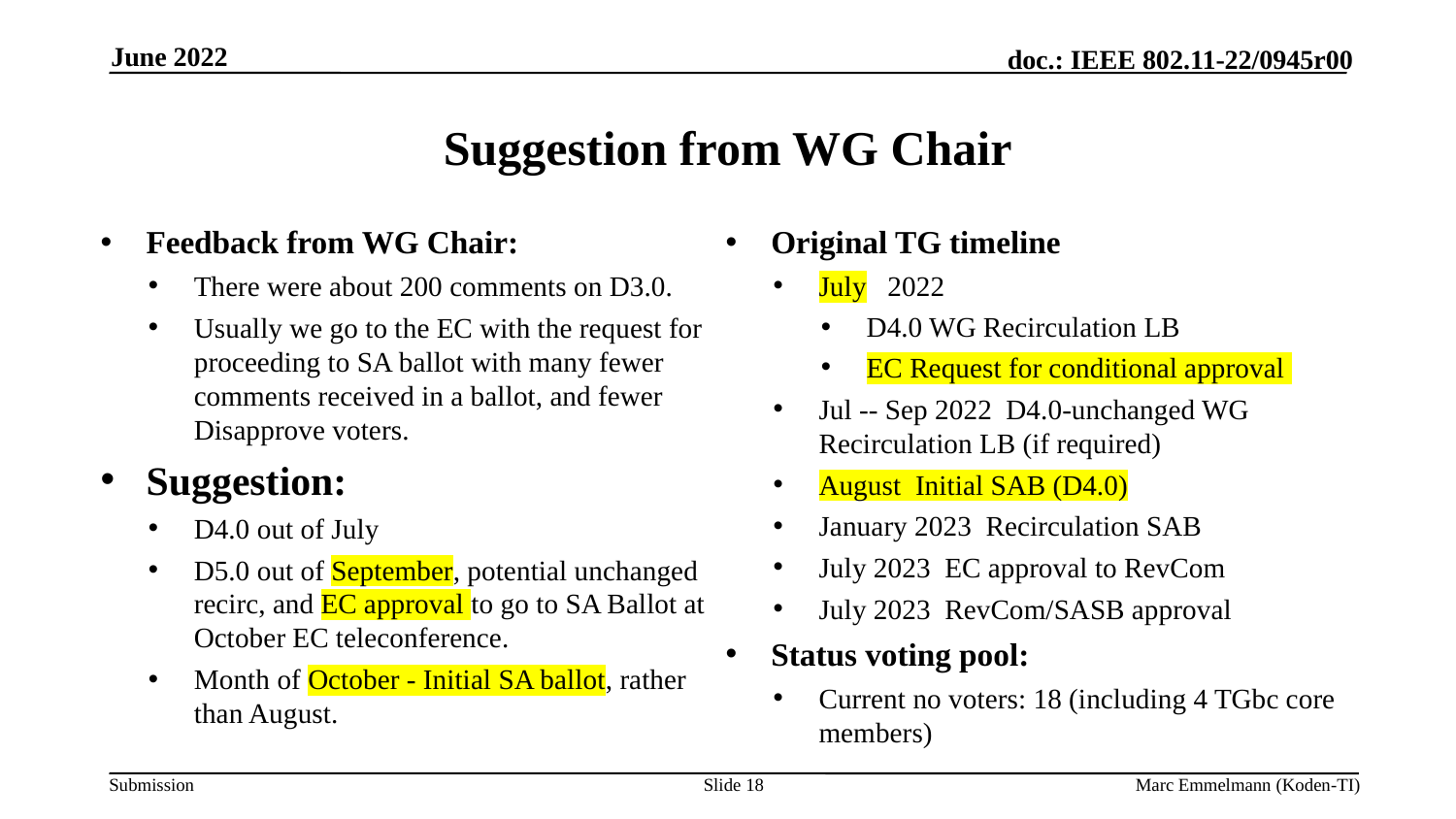

June 2022
# Suggestion from WG Chair
Feedback from WG Chair:
There were about 200 comments on D3.0.
Usually we go to the EC with the request for proceeding to SA ballot with many fewer comments received in a ballot, and fewer Disapprove voters.
Suggestion:
D4.0 out of July
D5.0 out of September, potential unchanged recirc, and EC approval to go to SA Ballot at October EC teleconference.
Month of October - Initial SA ballot, rather than August.
Original TG timeline
July   2022
D4.0 WG Recirculation LB
EC Request for conditional approval
Jul -- Sep 2022  D4.0-unchanged WG Recirculation LB (if required)
August  Initial SAB (D4.0)
January 2023  Recirculation SAB
July 2023  EC approval to RevCom
July 2023  RevCom/SASB approval
Status voting pool:
Current no voters: 18 (including 4 TGbc core members)
Slide 18
Marc Emmelmann (Koden-TI)